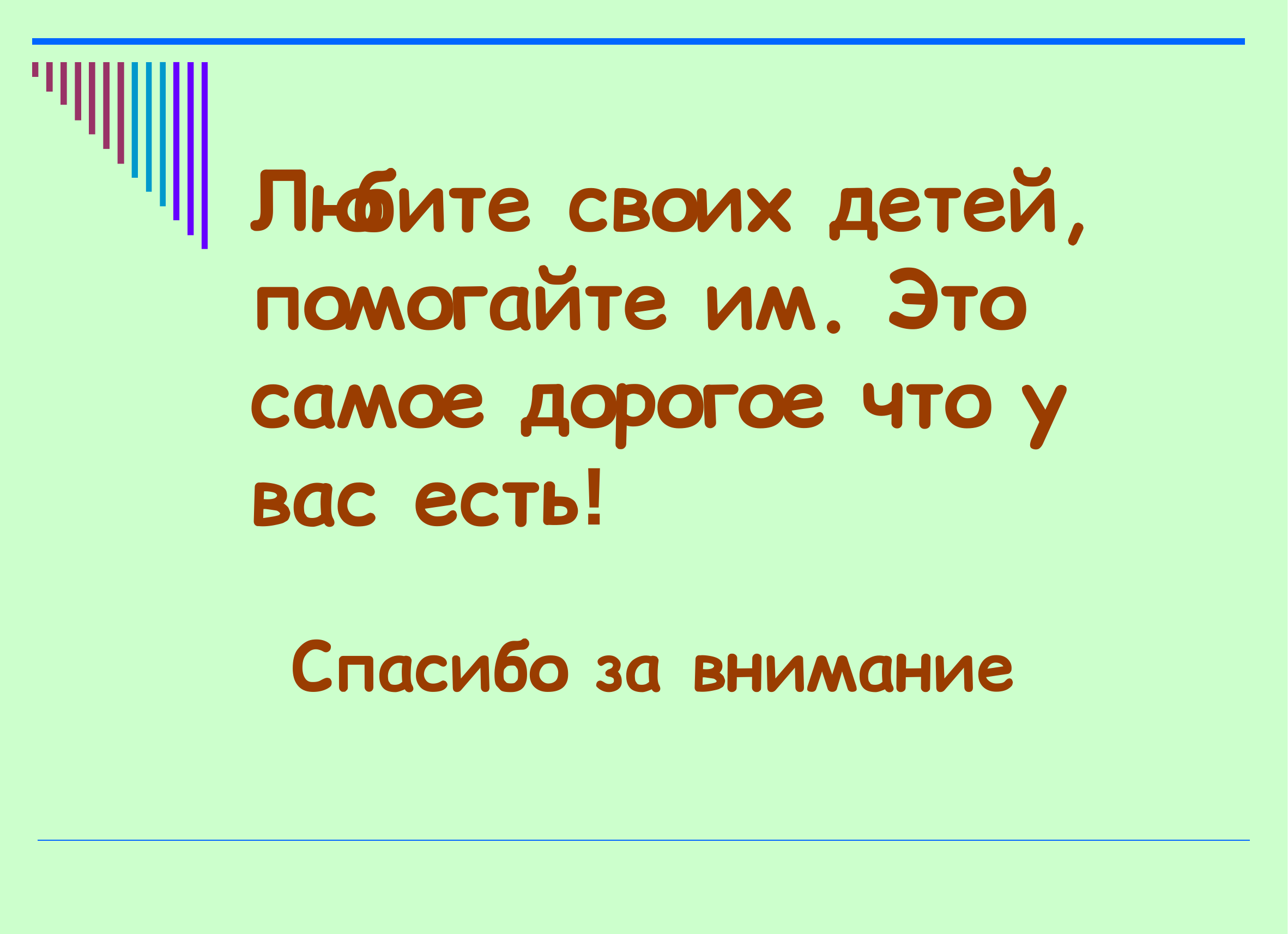

# Любите своих детей, помогайте им. Это самое дорогое что у вас есть!
Спасибо за внимание